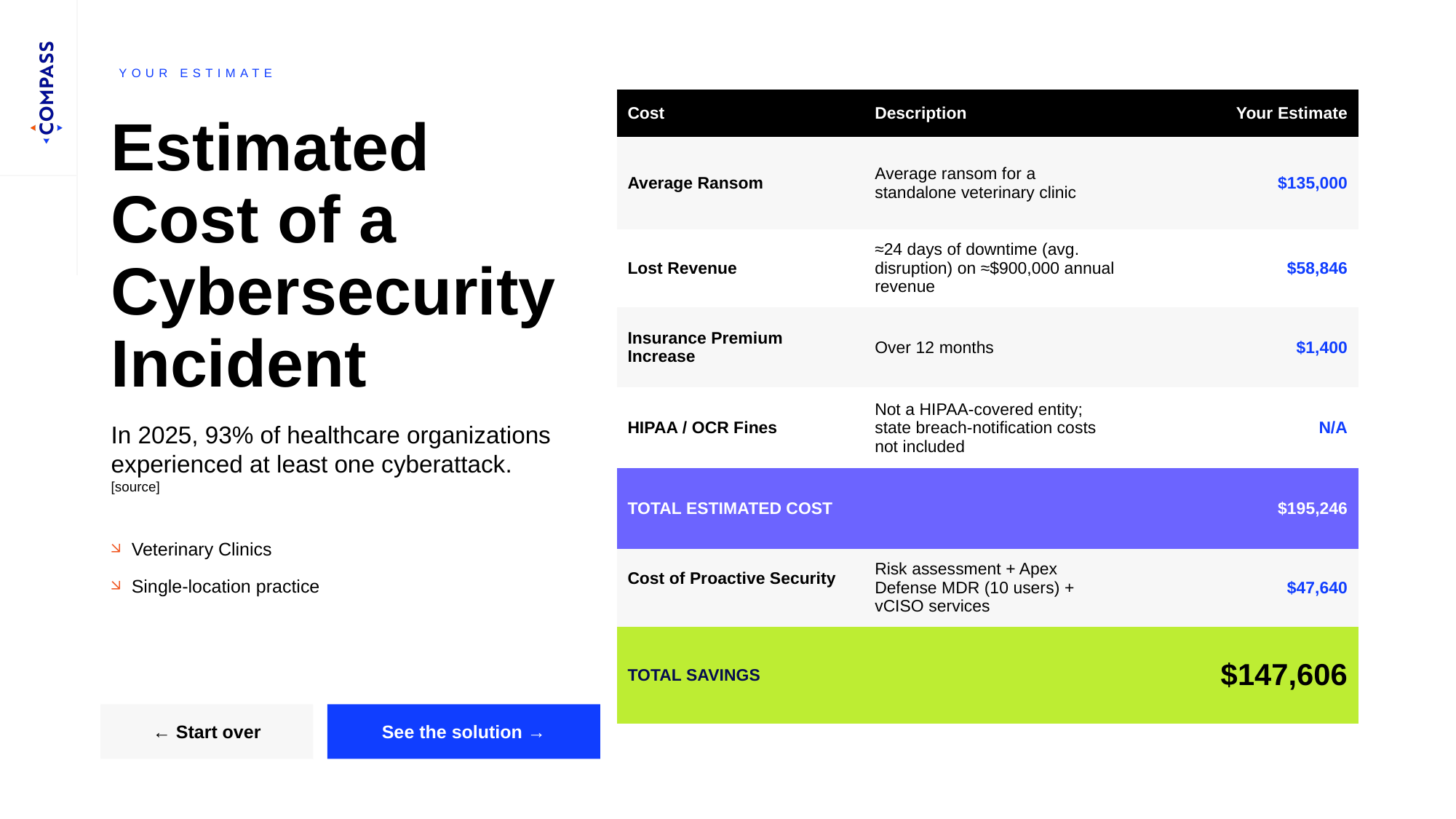

YOUR ESTIMATE
| Cost | Description | Your Estimate |
| --- | --- | --- |
| Average Ransom | Average ransom for a standalone veterinary clinic | $135,000 |
| Lost Revenue | ≈24 days of downtime (avg. disruption) on ≈$900,000 annual revenue | $58,846 |
| Insurance Premium Increase | Over 12 months | $1,400 |
| HIPAA / OCR Fines | Not a HIPAA-covered entity; state breach-notification costs not included | N/A |
| TOTAL ESTIMATED COST |  | $195,246 |
| Cost of Proactive Security | Risk assessment + Apex Defense MDR (10 users) + vCISO services | $47,640 |
| TOTAL SAVINGS |  | $147,606 |
# Estimated Cost of a Cybersecurity Incident
In 2025, 93% of healthcare organizations experienced at least one cyberattack. [source]

Veterinary Clinics
Single-location practice
← Start over
See the solution →